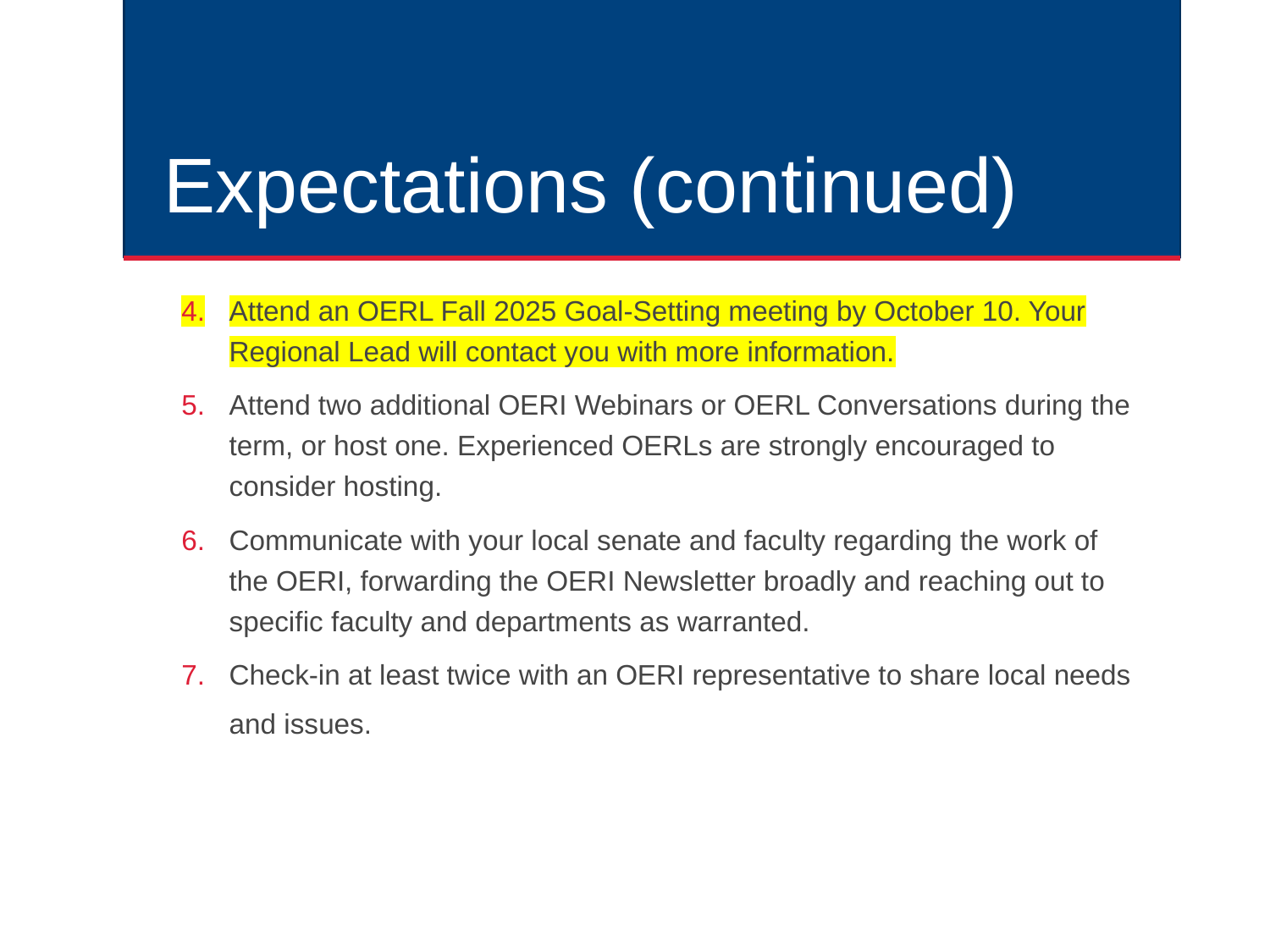

# Expectations (continued)
Attend an OERL Fall 2025 Goal-Setting meeting by October 10. Your Regional Lead will contact you with more information.
Attend two additional OERI Webinars or OERL Conversations during the term, or host one. Experienced OERLs are strongly encouraged to consider hosting.
Communicate with your local senate and faculty regarding the work of the OERI, forwarding the OERI Newsletter broadly and reaching out to specific faculty and departments as warranted.
Check-in at least twice with an OERI representative to share local needs and issues.